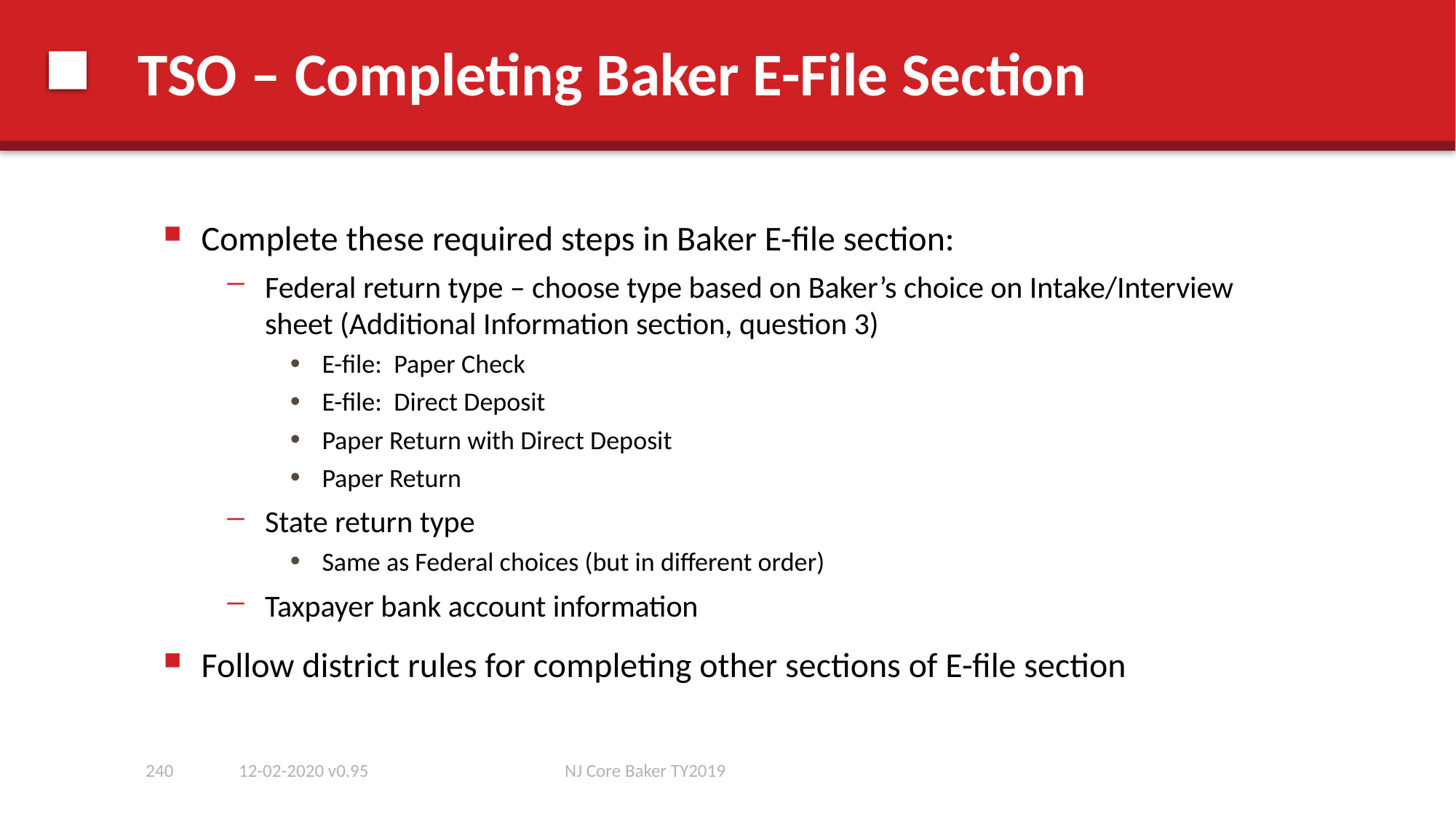

# TSO – Completing Baker E-File Section
Complete these required steps in Baker E-file section:
Federal return type – choose type based on Baker’s choice on Intake/Interview sheet (Additional Information section, question 3)
E-file:  Paper Check
E-file:  Direct Deposit
Paper Return with Direct Deposit
Paper Return
State return type
Same as Federal choices (but in different order)
Taxpayer bank account information
Follow district rules for completing other sections of E-file section

240
12-02-2020 v0.95
NJ Core Baker TY2019